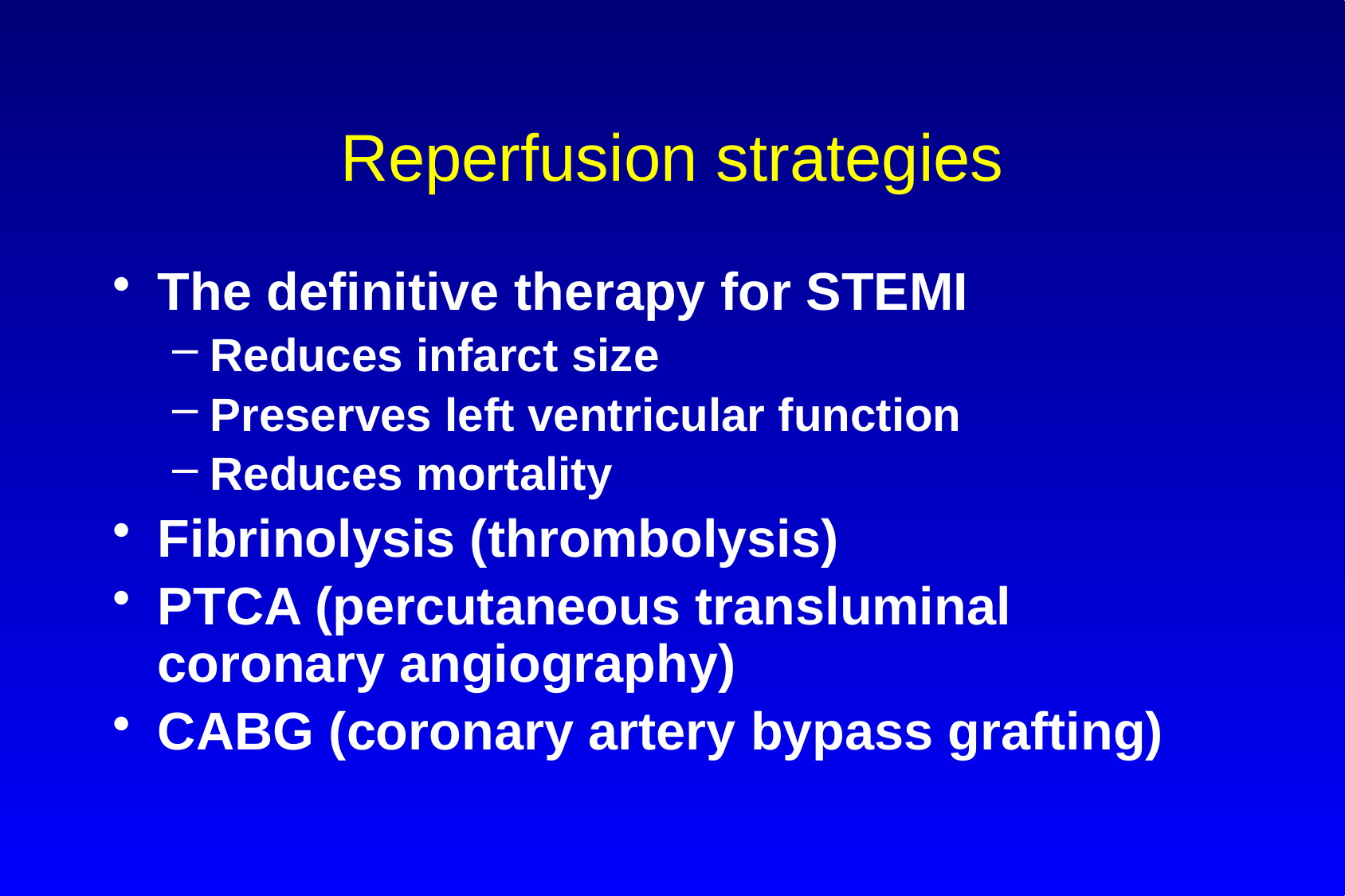

# Reperfusion strategies
The definitive therapy for STEMI
Reduces infarct size
Preserves left ventricular function
Reduces mortality
Fibrinolysis (thrombolysis)
PTCA (percutaneous transluminal coronary angiography)
CABG (coronary artery bypass grafting)